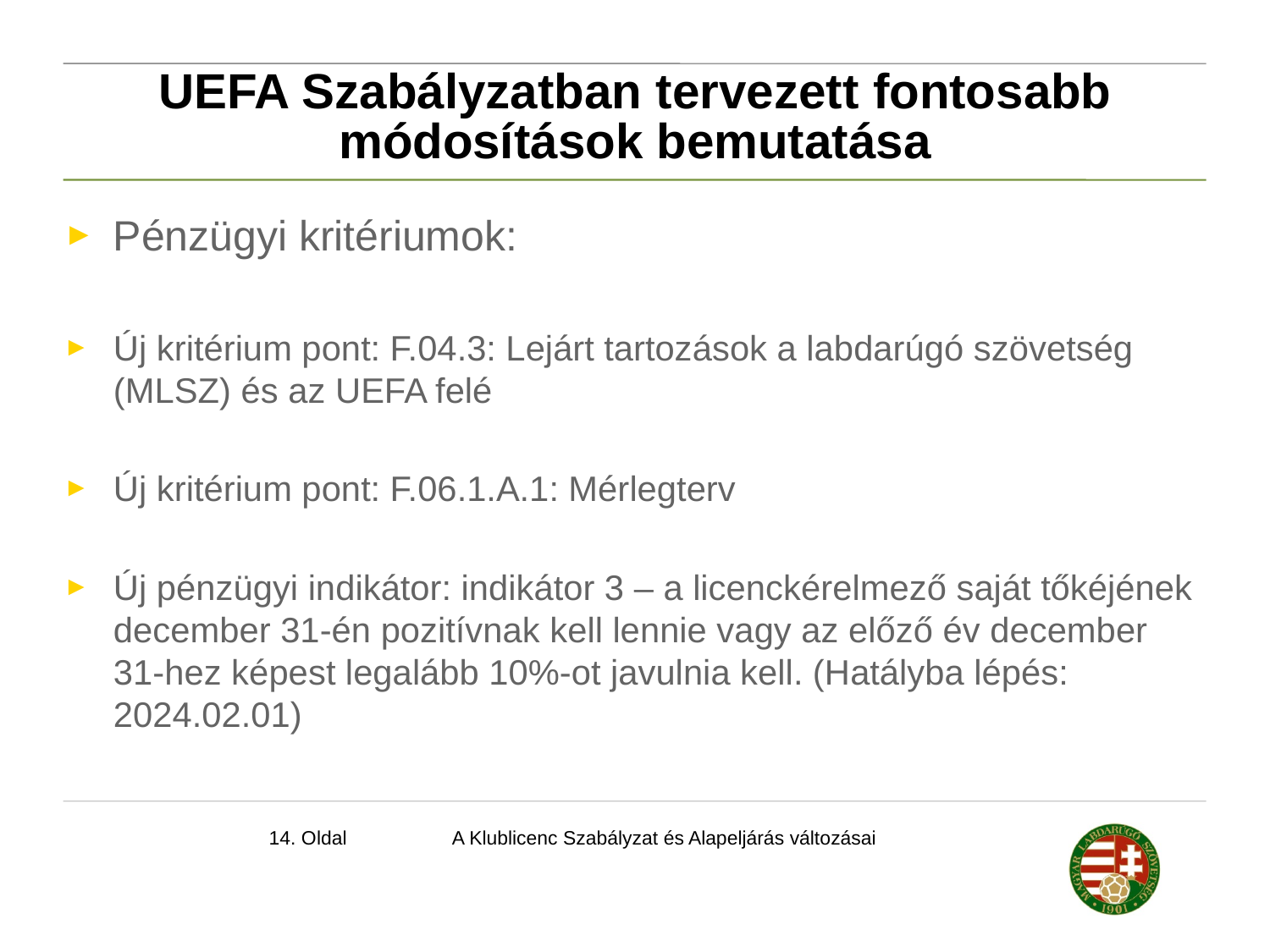

# UEFA Szabályzatban tervezett fontosabb módosítások bemutatása
Pénzügyi kritériumok:

Új kritérium pont: F.04.3: Lejárt tartozások a labdarúgó szövetség (MLSZ) és az UEFA felé

Új kritérium pont: F.06.1.A.1: Mérlegterv

Új pénzügyi indikátor: indikátor 3 – a licenckérelmező saját tőkéjének december 31-én pozitívnak kell lennie vagy az előző év december 31-hez képest legalább 10%-ot javulnia kell. (Hatályba lépés: 2024.02.01)